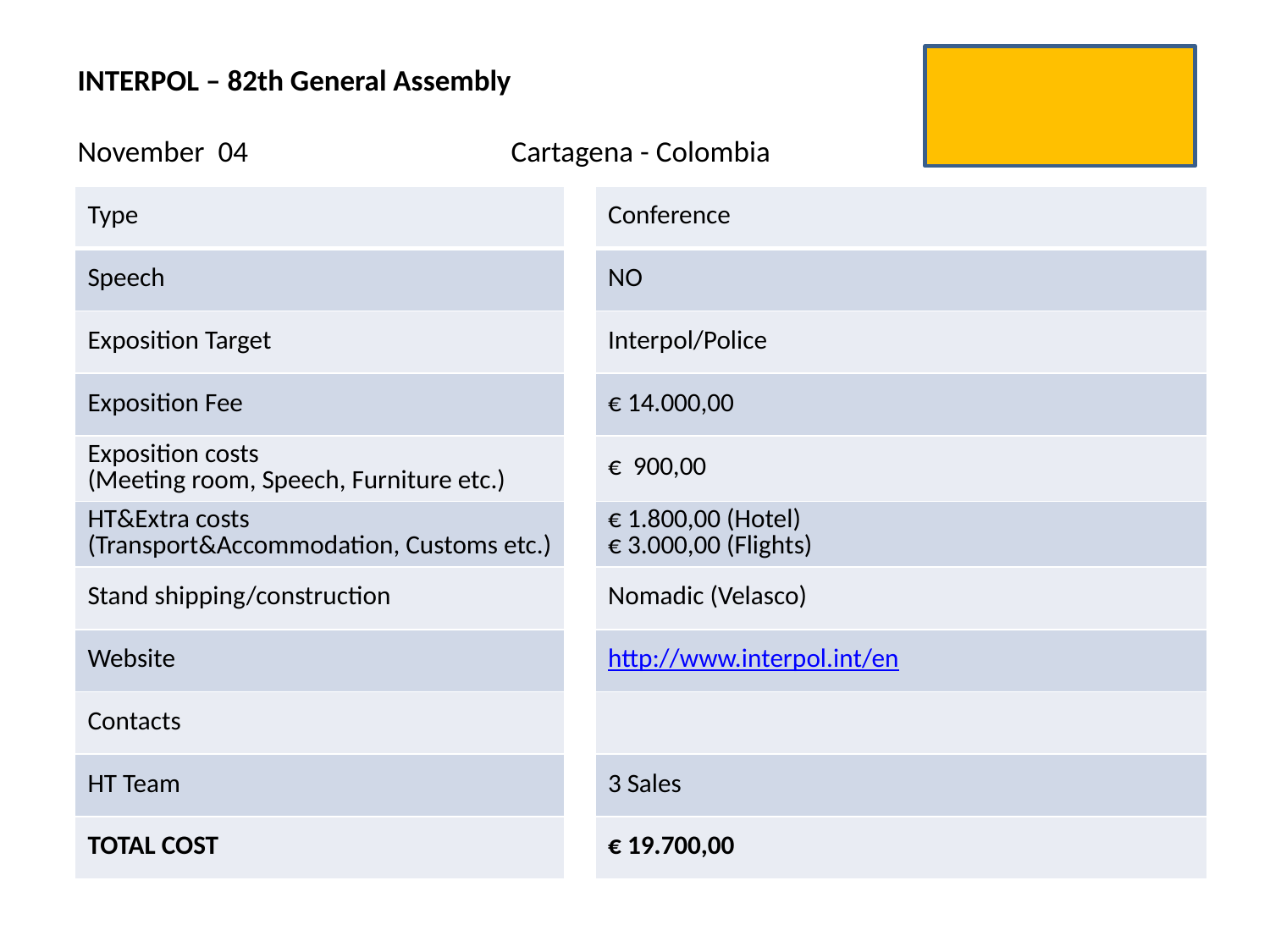

# INTERPOL – 82th General Assembly November  04                                  	 Cartagena - Colombia

| Type |  | Conference |
| --- | --- | --- |
| Speech |  | NO |
| Exposition Target |  | Interpol/Police |
| Exposition Fee |  | € 14.000,00 |
| Exposition costs (Meeting room, Speech, Furniture etc.) |  | € 900,00 |
| HT&Extra costs (Transport&Accommodation, Customs etc.) |  | € 1.800,00 (Hotel) € 3.000,00 (Flights) |
| Stand shipping/construction |  | Nomadic (Velasco) |
| Website |  | http://www.interpol.int/en |
| Contacts |  |  |
| HT Team |  | 3 Sales |
| TOTAL COST |  | € 19.700,00 |